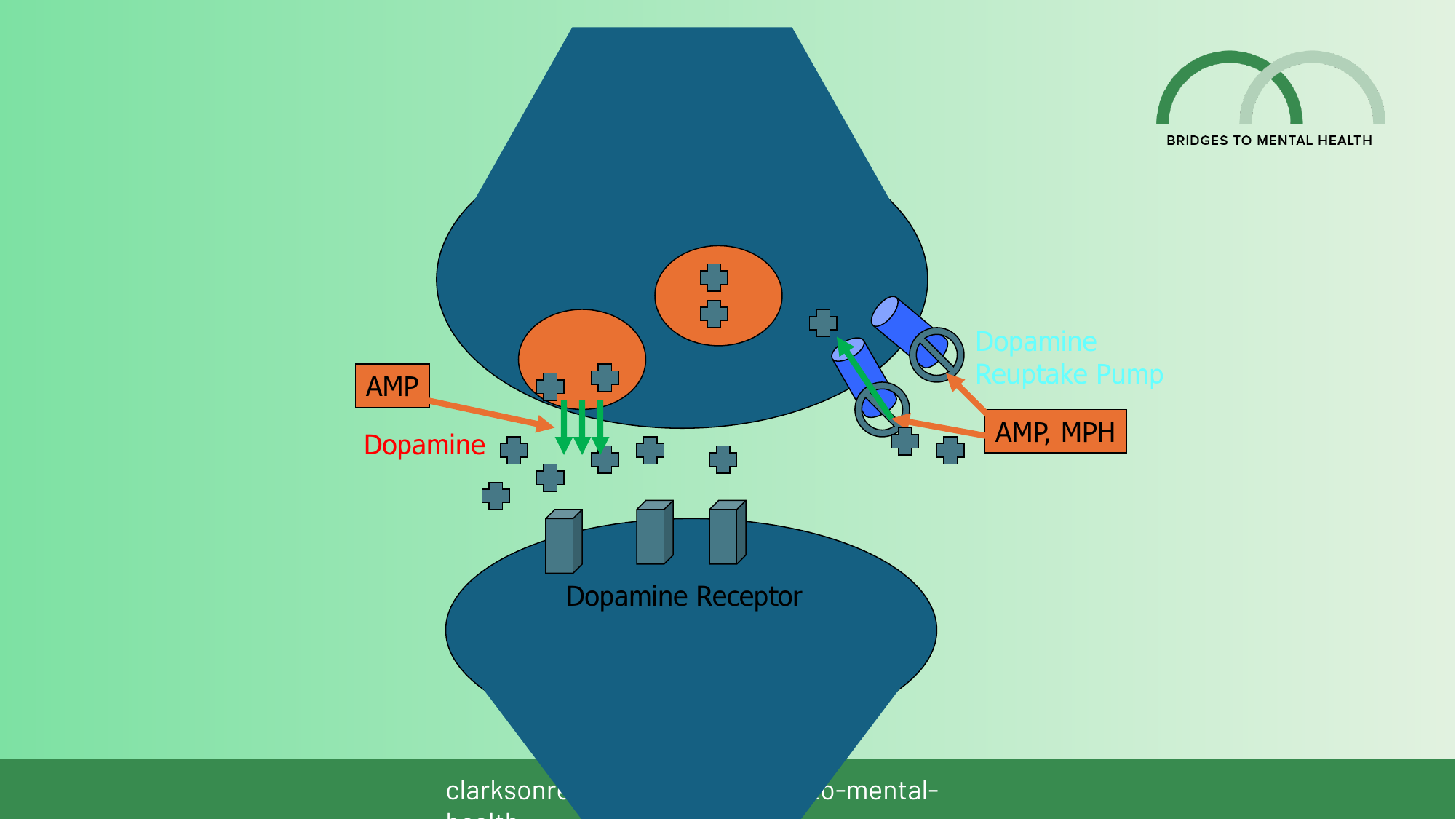

Dopamine
Reuptake Pump

AMP

AMP, MPH

Dopamine

Dopamine Receptor